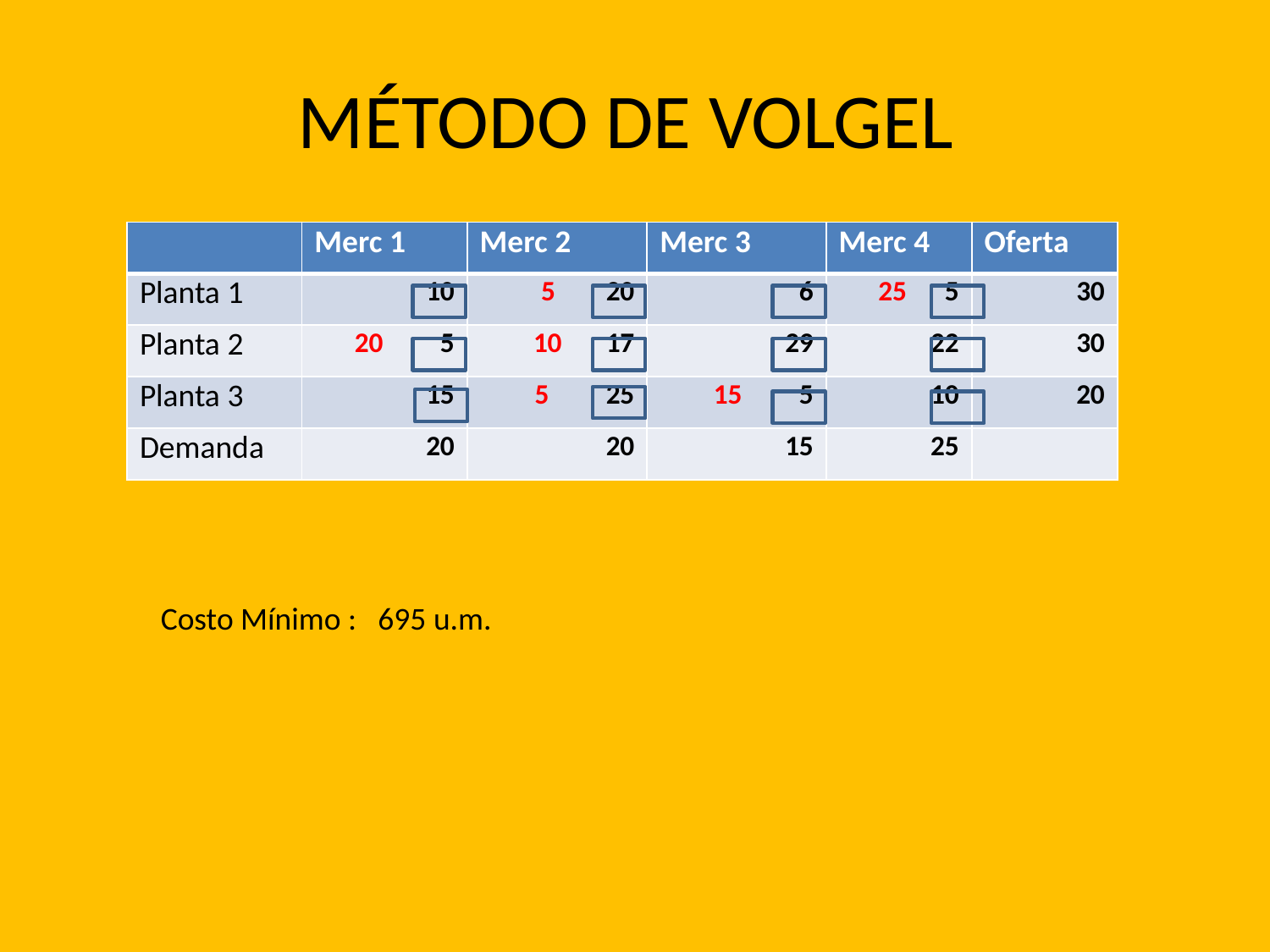

# MÉTODO DE VOLGEL
|  | Merc 1 | Merc 2 | Merc 3 | Merc 4 | Oferta |
| --- | --- | --- | --- | --- | --- |
| Planta 1 | 10 | 5 20 | 6 | 25 5 | 30 |
| Planta 2 | 20 5 | 10 17 | 29 | 22 | 30 |
| Planta 3 | 15 | 5 25 | 15 5 | 10 | 20 |
| Demanda | 20 | 20 | 15 | 25 |  |

Costo Mínimo :   695 u.m.